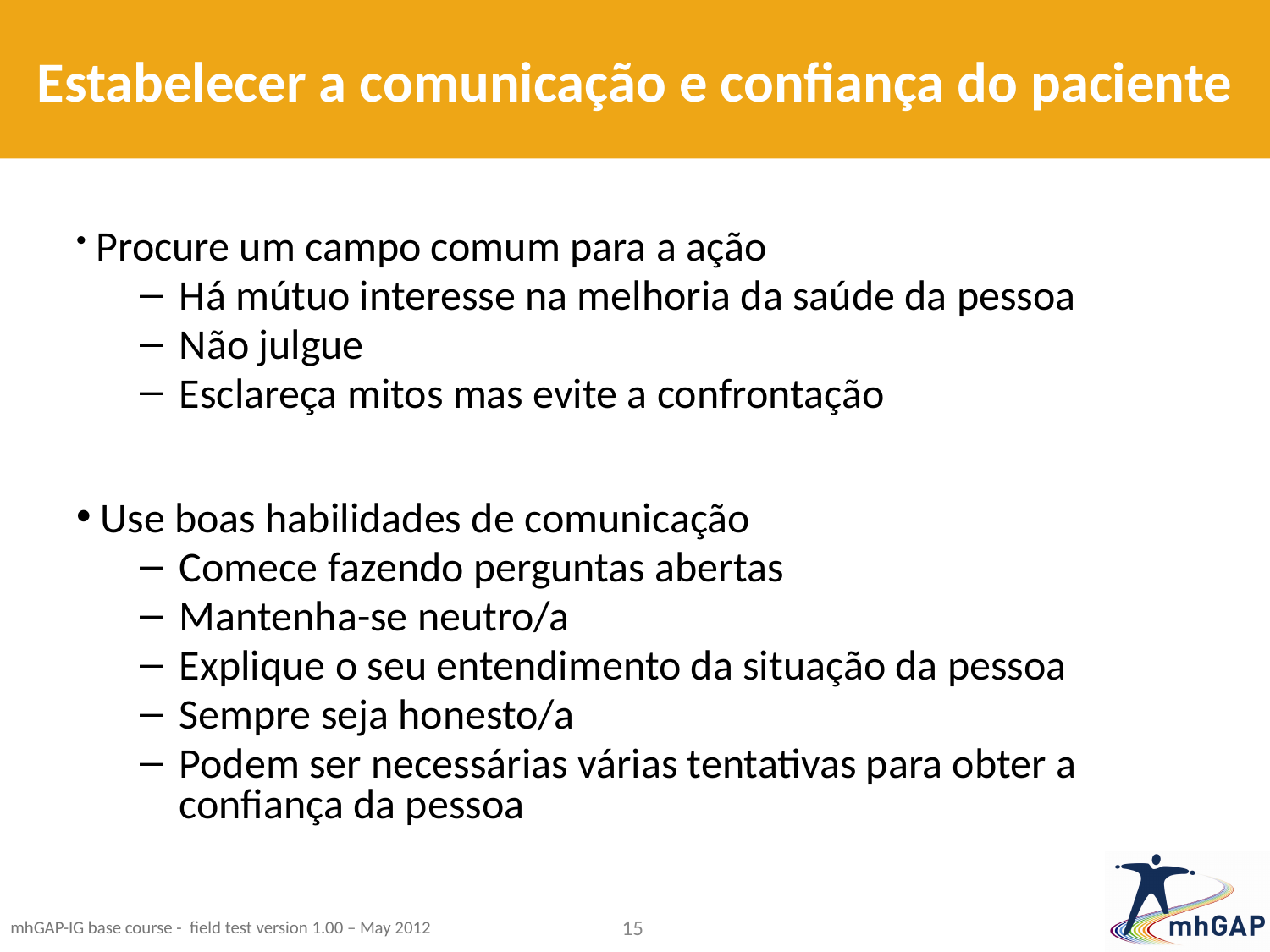

Estabelecer a comunicação e confiança do paciente
 Procure um campo comum para a ação
Há mútuo interesse na melhoria da saúde da pessoa
Não julgue
Esclareça mitos mas evite a confrontação

 Use boas habilidades de comunicação
Comece fazendo perguntas abertas
Mantenha-se neutro/a
Explique o seu entendimento da situação da pessoa
Sempre seja honesto/a
Podem ser necessárias várias tentativas para obter a confiança da pessoa

mhGAP-IG base course -  field test version 1.00 – May 2012
15